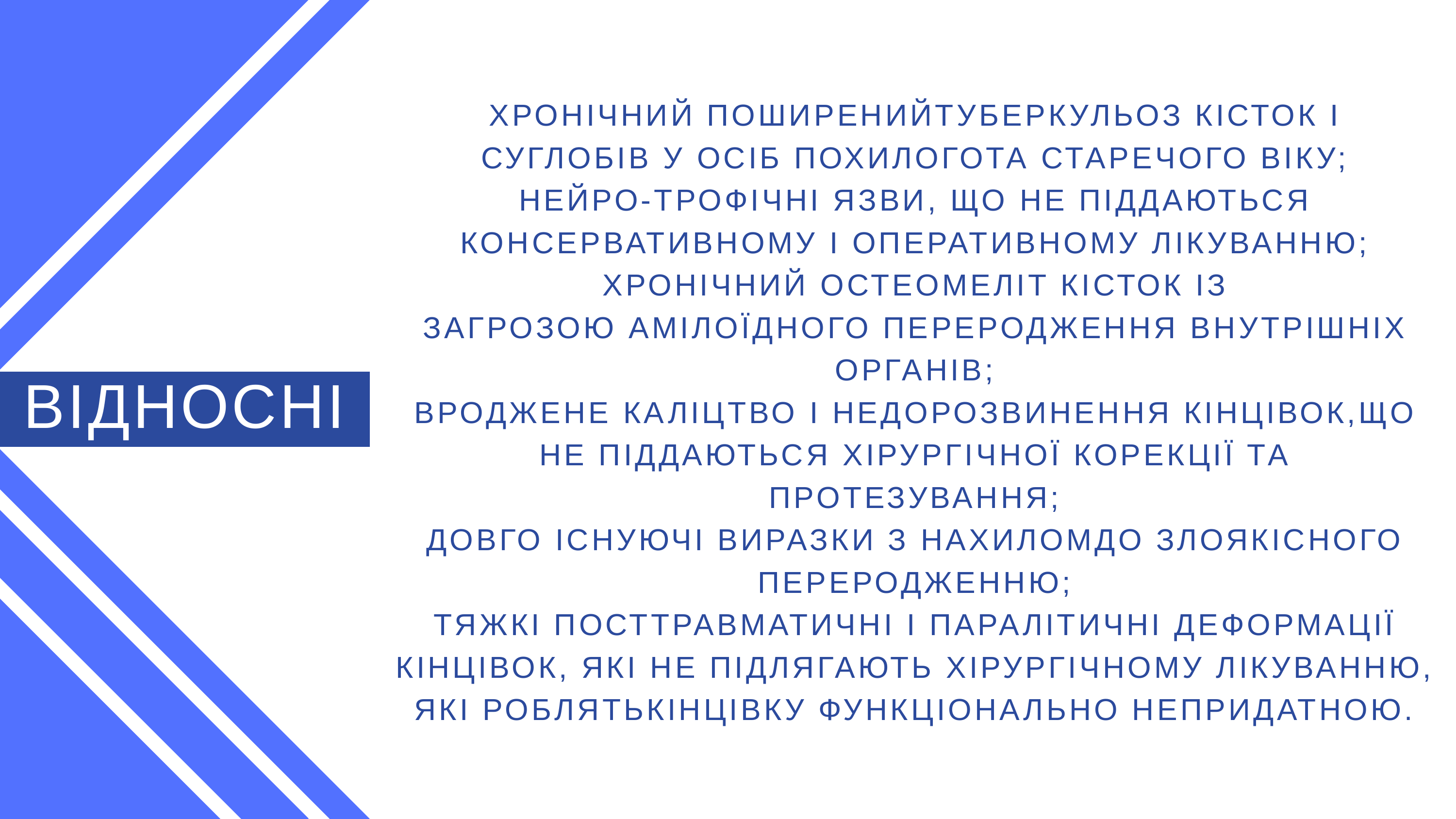

ХРОНІЧНИЙ ПОШИРЕНИЙТУБЕРКУЛЬОЗ КІСТОК І
СУГЛОБІВ У ОСІБ ПОХИЛОГОТА СТАРЕЧОГО ВІКУ;
НЕЙРО-ТРОФІЧНІ ЯЗВИ, ЩО НЕ ПІДДАЮТЬСЯ
КОНСЕРВАТИВНОМУ І ОПЕРАТИВНОМУ ЛІКУВАННЮ;
ХРОНІЧНИЙ ОСТЕОМЕЛІТ КІСТОК ІЗ
ЗАГРОЗОЮ АМІЛОЇДНОГО ПЕРЕРОДЖЕННЯ ВНУТРІШНІХ
ОРГАНІВ;
ВРОДЖЕНЕ КАЛІЦТВО І НЕДОРОЗВИНЕННЯ КІНЦІВОК,ЩО
НЕ ПІДДАЮТЬСЯ ХІРУРГІЧНОЇ КОРЕКЦІЇ ТА
ПРОТЕЗУВАННЯ;
ДОВГО ІСНУЮЧІ ВИРАЗКИ З НАХИЛОМДО ЗЛОЯКІСНОГО
ПЕРЕРОДЖЕННЮ;
ТЯЖКІ ПОСТТРАВМАТИЧНІ І ПАРАЛІТИЧНІ ДЕФОРМАЦІЇ
КІНЦІВОК, ЯКІ НЕ ПІДЛЯГАЮТЬ ХІРУРГІЧНОМУ ЛІКУВАННЮ,
ЯКІ РОБЛЯТЬКІНЦІВКУ ФУНКЦІОНАЛЬНО НЕПРИДАТНОЮ.

ВІДНОСНІ